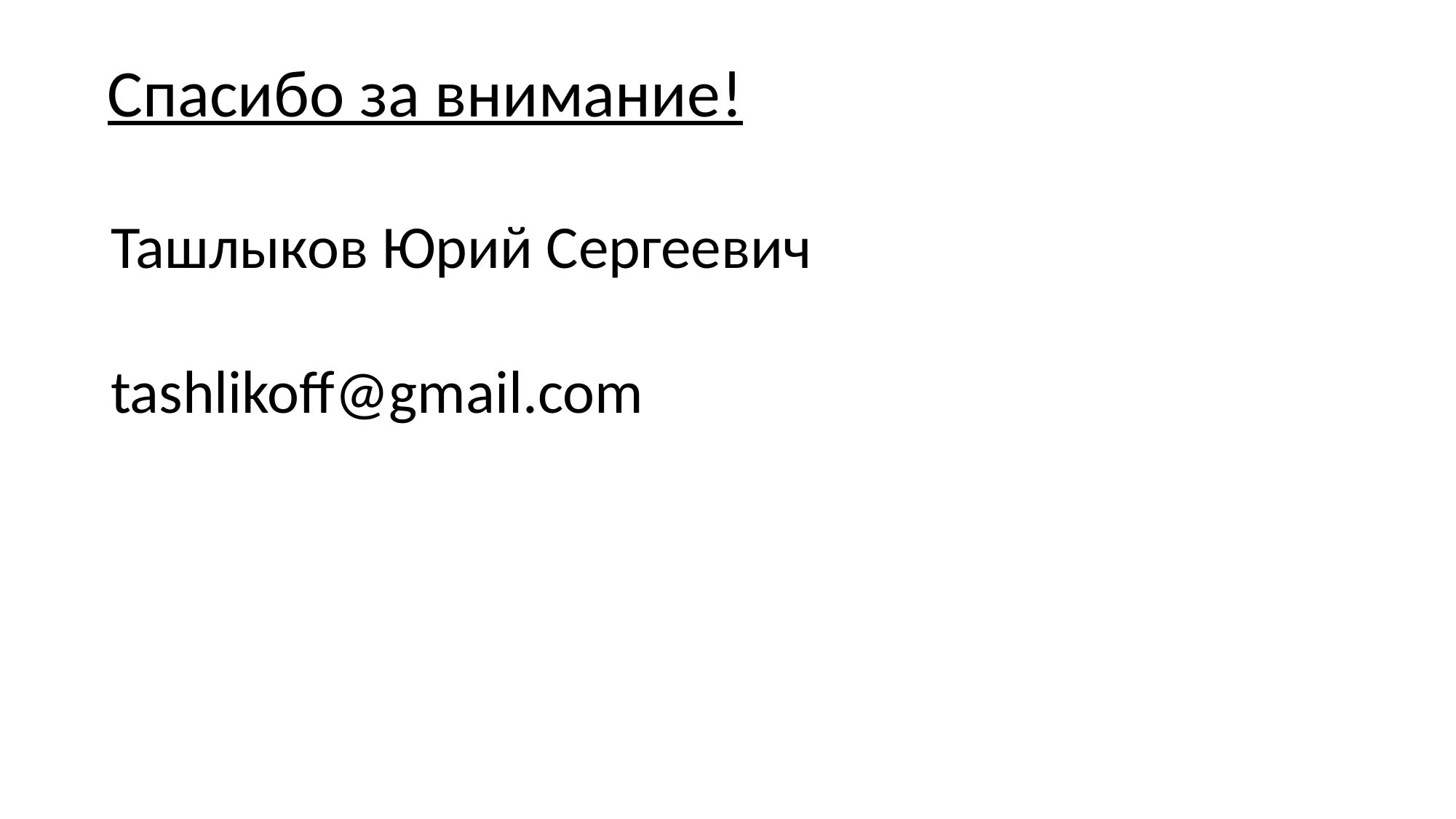

# Спасибо за внимание!
Ташлыков Юрий Сергеевич

tashlikoff@gmail.com